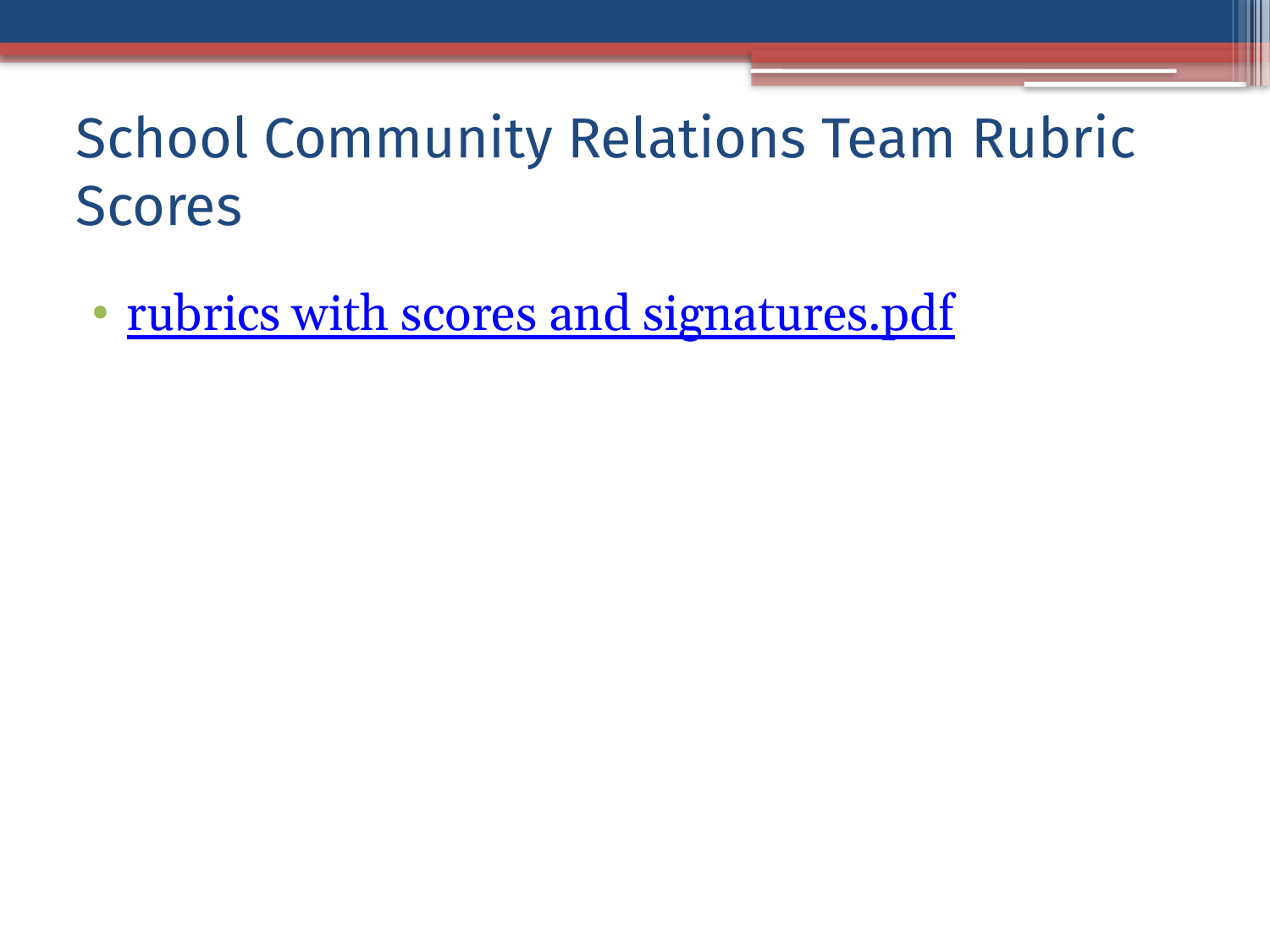

# School Community Relations Team Rubric Scores
rubrics with scores and signatures.pdf